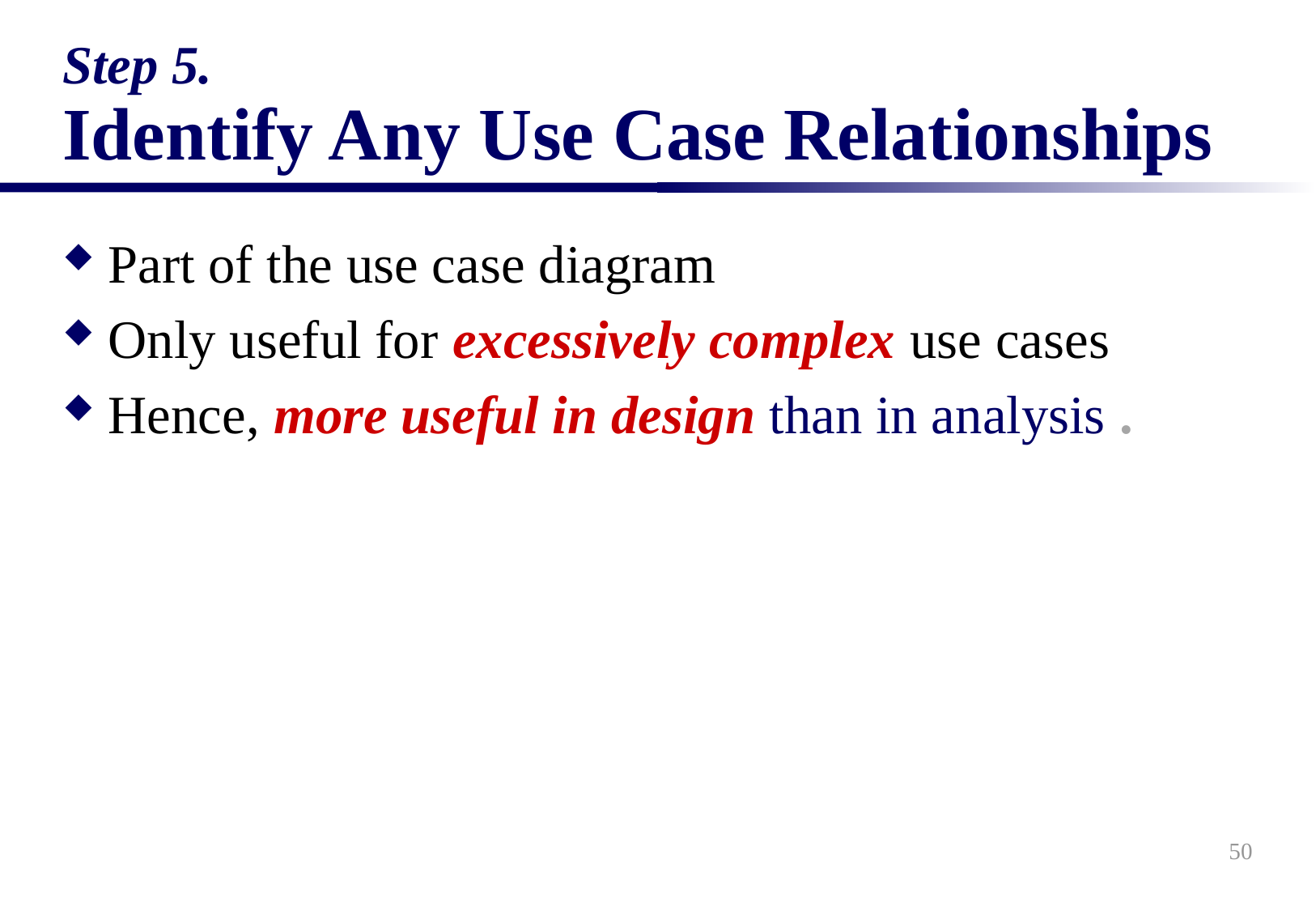

# Step 5. Identify Any Use Case Relationships
Part of the use case diagram
Only useful for excessively complex use cases
Hence, more useful in design than in analysis .
50